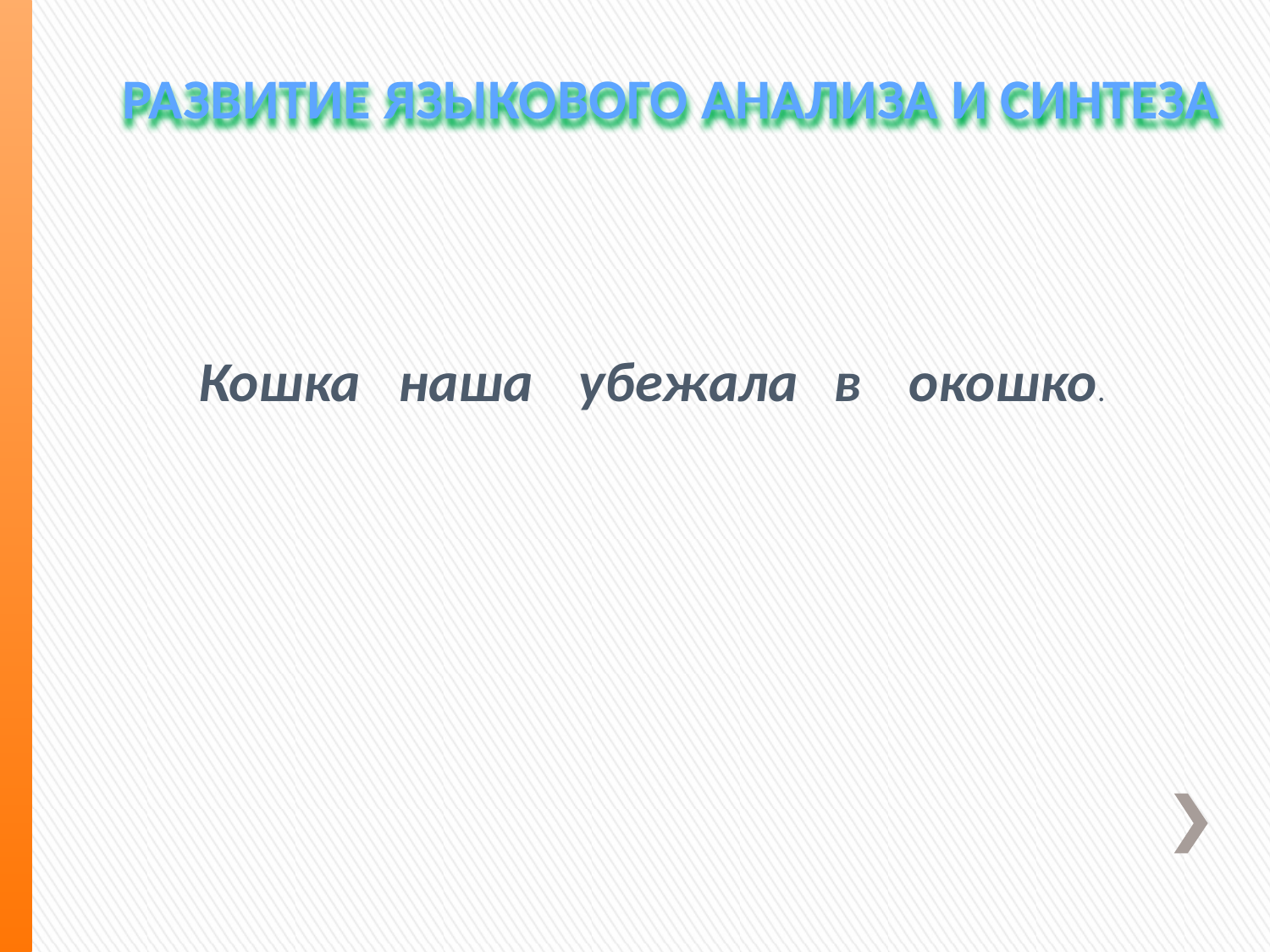

Развитие языкового анализа и синтеза
в
окошко.
Кошка
убежала
наша